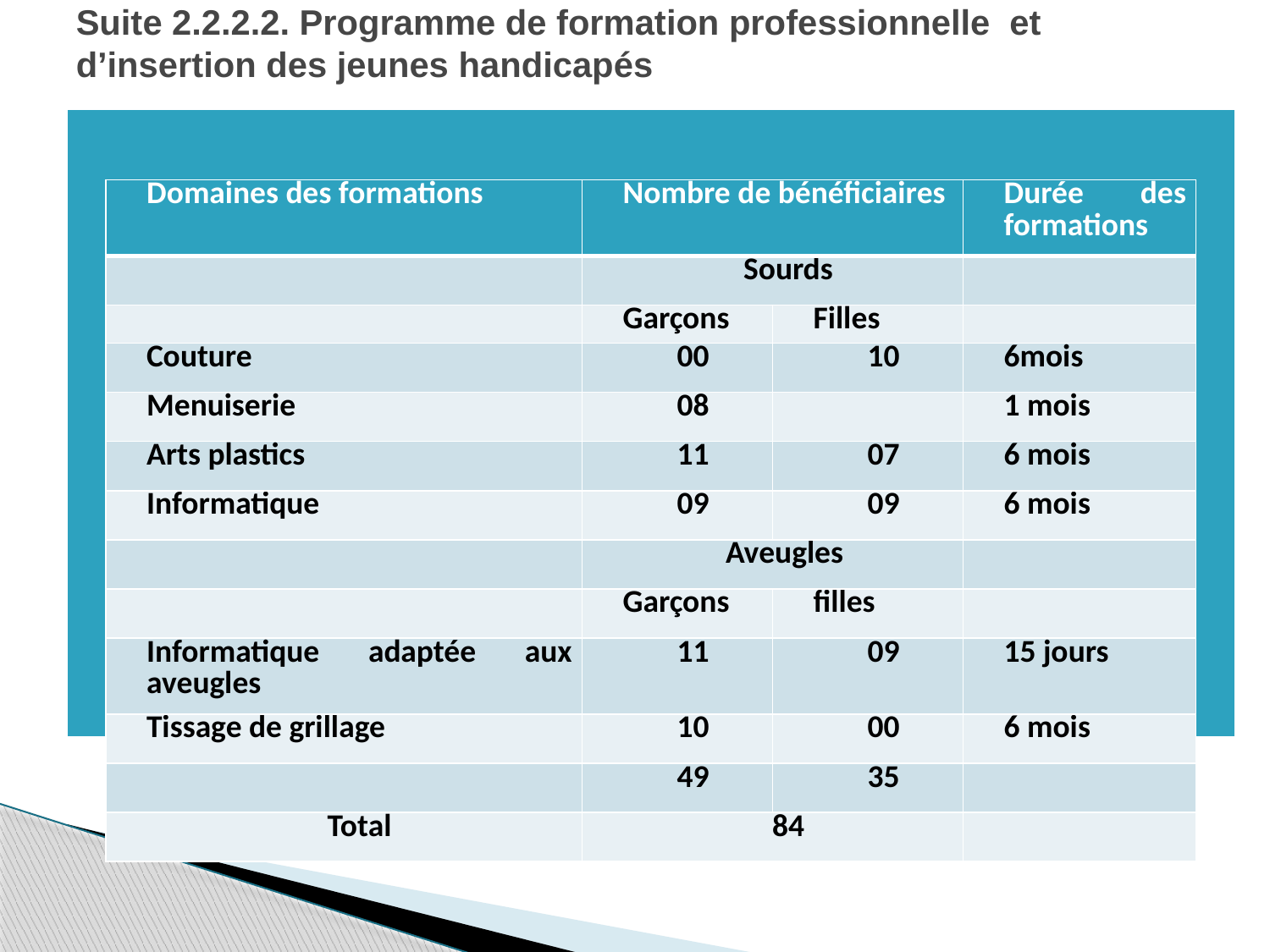

# Suite 2.2.2.2. Programme de formation professionnelle  et d’insertion des jeunes handicapés

| Domaines des formations | Nombre de bénéficiaires |  | Durée des formations |
| --- | --- | --- | --- |
|  | Sourds |  |  |
|  | Garçons | Filles |  |
| Couture | 00 | 10 | 6mois |
| Menuiserie | 08 |  | 1 mois |
| Arts plastics | 11 | 07 | 6 mois |
| Informatique | 09 | 09 | 6 mois |
|  | Aveugles |  |  |
|  | Garçons | filles |  |
| Informatique adaptée aux aveugles | 11 | 09 | 15 jours |
| Tissage de grillage | 10 | 00 | 6 mois |
|  | 49 | 35 |  |
| Total | 84 |  |  |